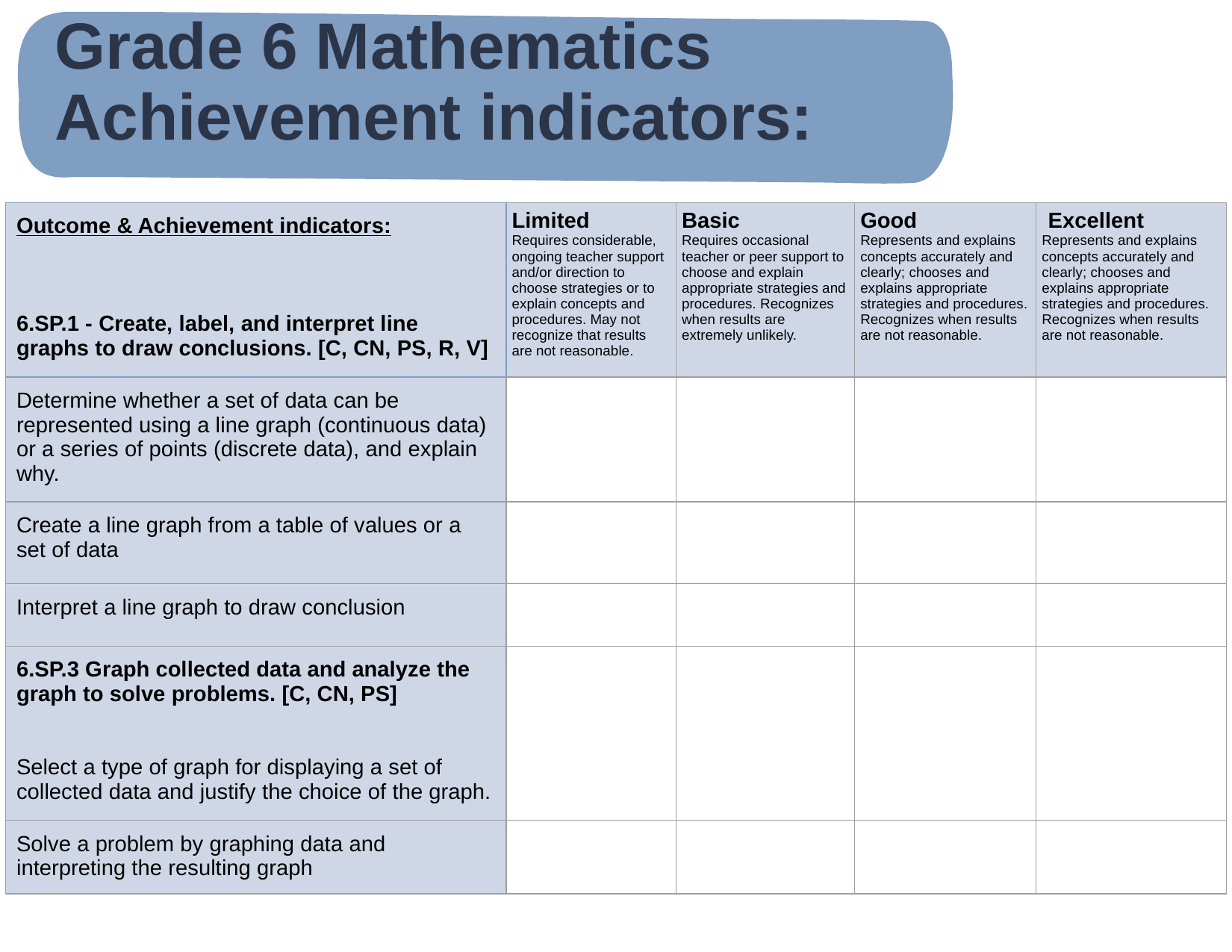

# Grade 6 Mathematics Achievement indicators:
| Outcome & Achievement indicators: 6.SP.1 - Create, label, and interpret line graphs to draw conclusions. [C, CN, PS, R, V] | Limited  Requires considerable, ongoing teacher support and/or direction to choose strategies or to explain concepts and procedures. May not recognize that results are not reasonable. | Basic Requires occasional teacher or peer support to choose and explain appropriate strategies and procedures. Recognizes when results are extremely unlikely. | Good Represents and explains concepts accurately and clearly; chooses and explains appropriate strategies and procedures. Recognizes when results are not reasonable. | Excellent Represents and explains concepts accurately and clearly; chooses and explains appropriate strategies and procedures. Recognizes when results are not reasonable. |
| --- | --- | --- | --- | --- |
| Determine whether a set of data can be represented using a line graph (continuous data) or a series of points (discrete data), and explain why. |  |  |  |  |
| Create a line graph from a table of values or a set of data |  |  |  |  |
| Interpret a line graph to draw conclusion |  |  |  |  |
| 6.SP.3 Graph collected data and analyze the graph to solve problems. [C, CN, PS] Select a type of graph for displaying a set of collected data and justify the choice of the graph. |  |  |  |  |
| Solve a problem by graphing data and interpreting the resulting graph |  |  |  |  |